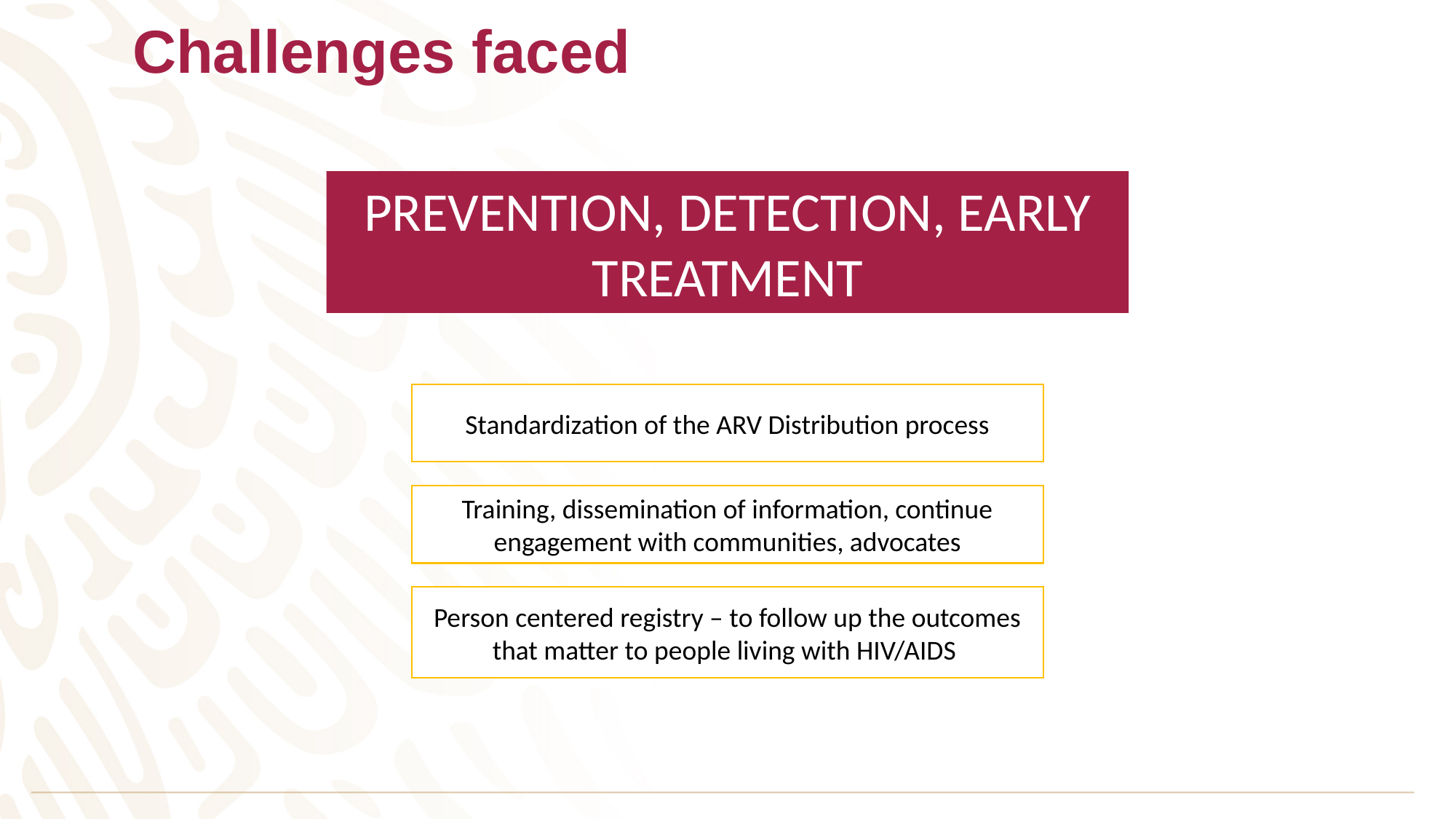

Challenges faced
PREVENTION, DETECTION, EARLY TREATMENT
Standardization of the ARV Distribution process
Training, dissemination of information, continue engagement with communities, advocates
Person centered registry – to follow up the outcomes that matter to people living with HIV/AIDS